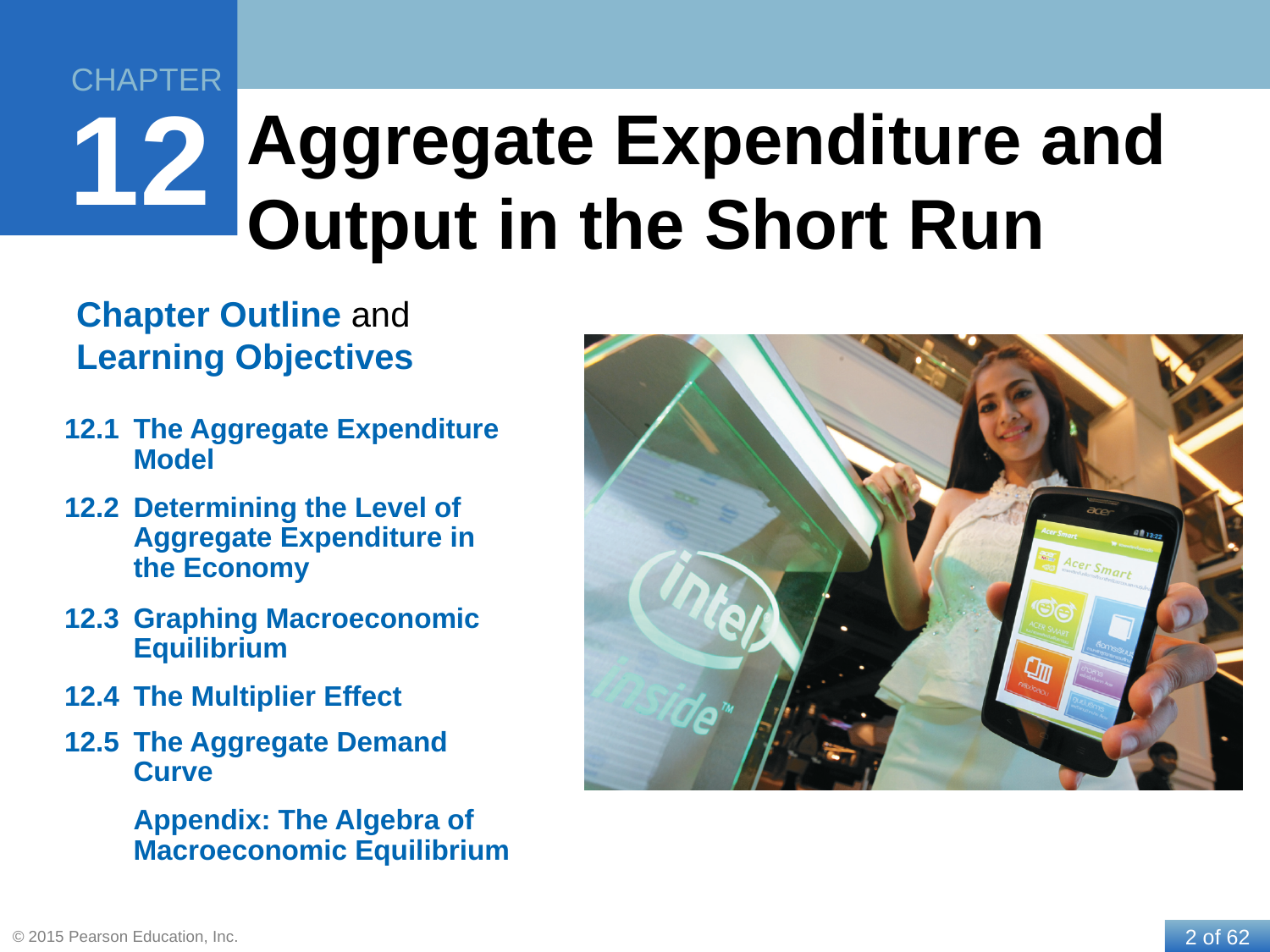

# Aggregate Expenditure and Output in the Short Run